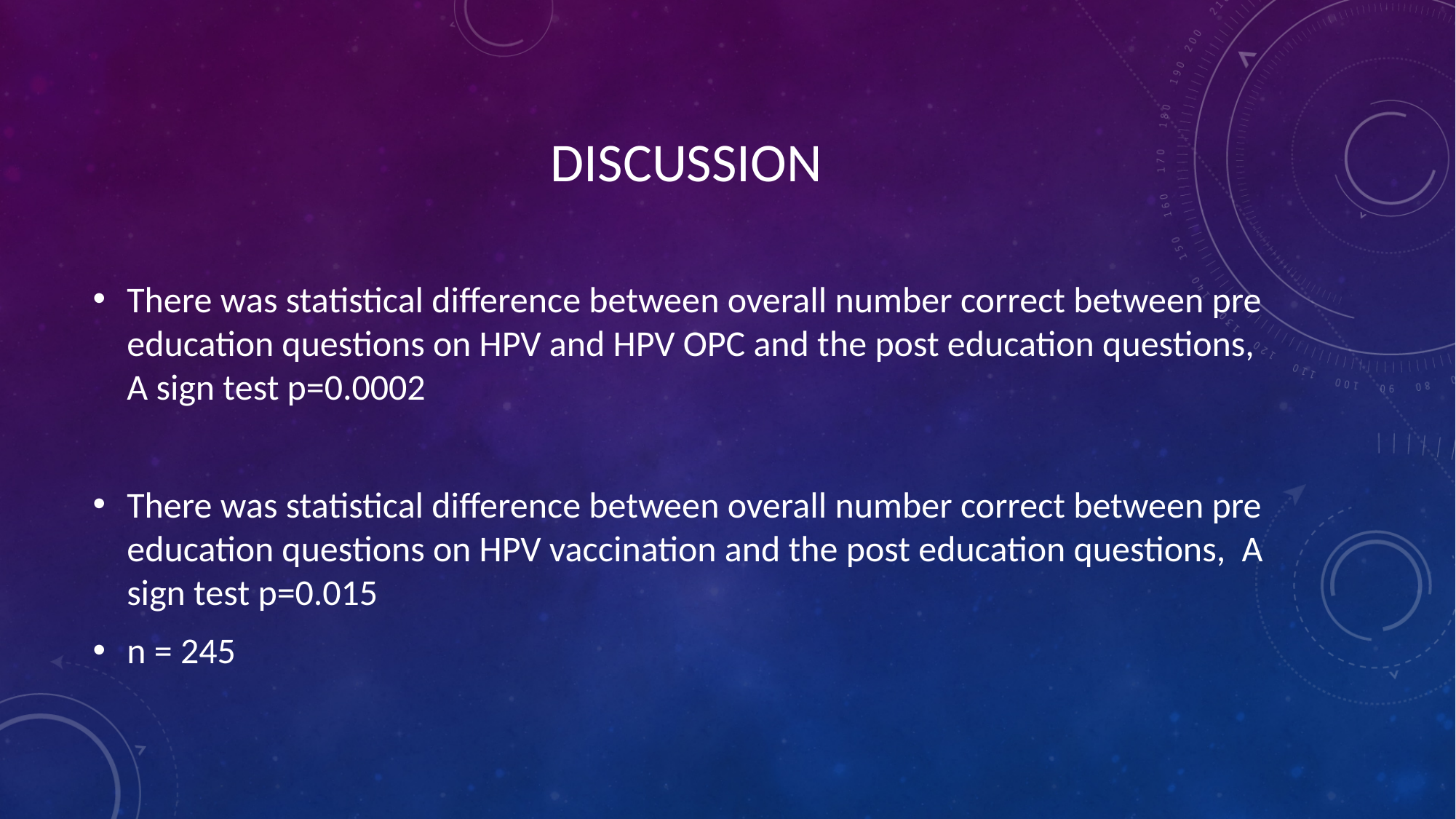

# Discussion
There was statistical difference between overall number correct between pre education questions on HPV and HPV OPC and the post education questions, A sign test p=0.0002

There was statistical difference between overall number correct between pre education questions on HPV vaccination and the post education questions,  A sign test p=0.015
n = 245